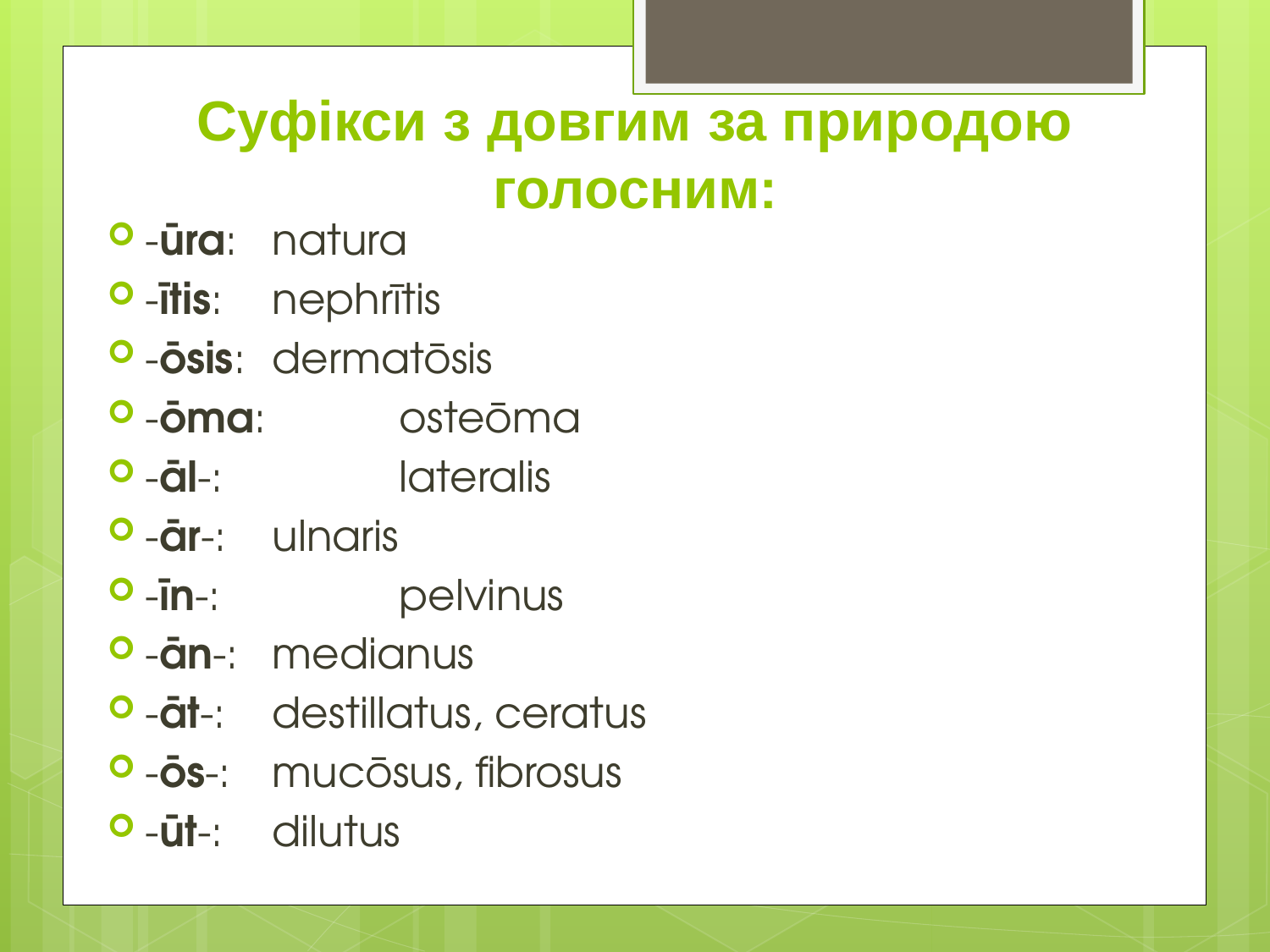

# Суфікси з довгим за природою голосним:
-ūra: 	natura
-ītis: 	nephrītis
-ōsis: 	dermatōsis
-ōma: 	osteōma
-āl-:		lateralis
-ār-: 	ulnaris
-īn-:		pelvinus
-ān-: 	medianus
-āt-: 	destillatus, ceratus
-ōs-: 	mucōsus, fibrosus
-ūt-: 	dilutus